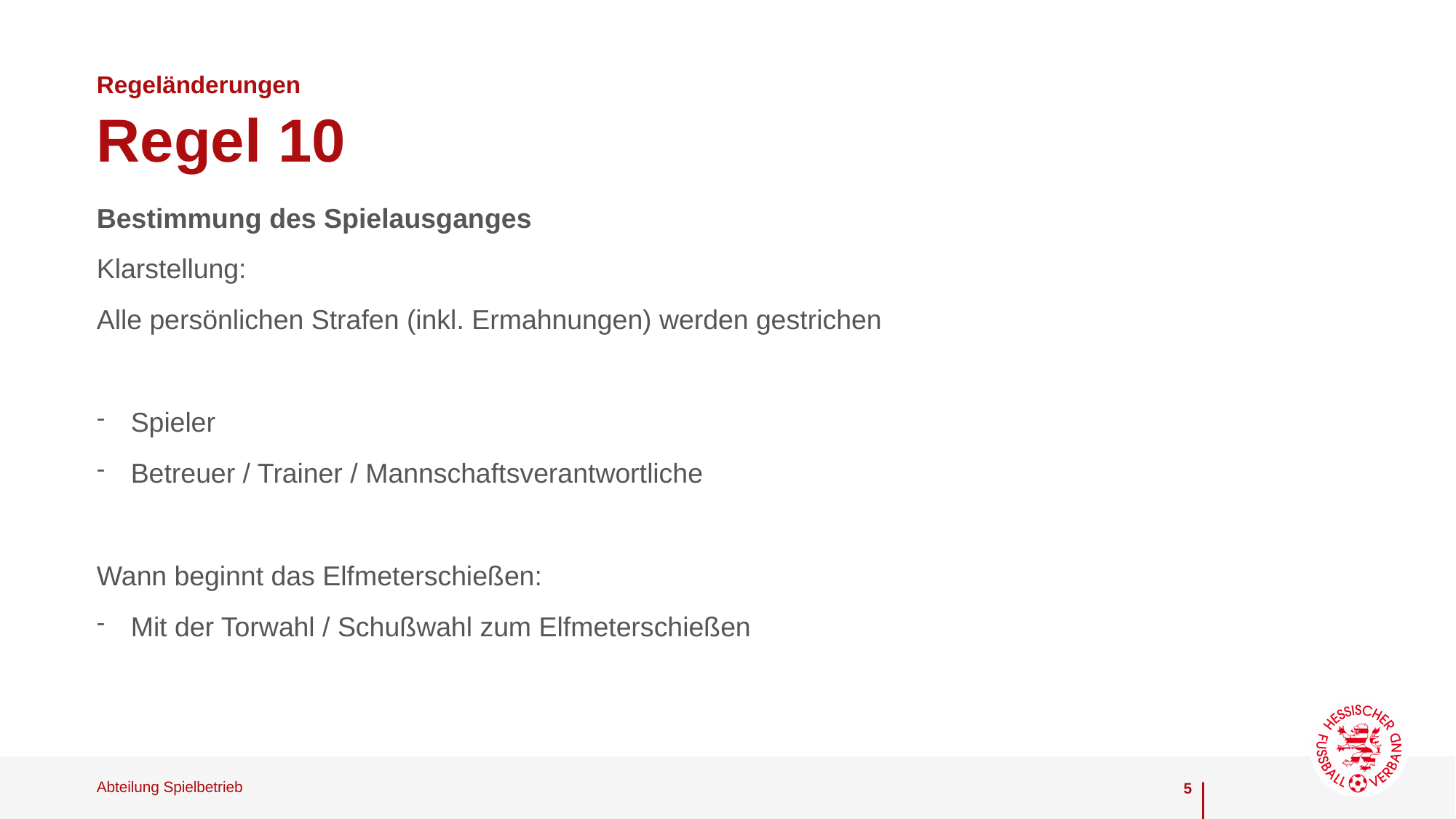

Regeländerungen
# Regel 10
Bestimmung des Spielausganges
Klarstellung:
Alle persönlichen Strafen (inkl. Ermahnungen) werden gestrichen

Spieler
Betreuer / Trainer / Mannschaftsverantwortliche

Wann beginnt das Elfmeterschießen:
Mit der Torwahl / Schußwahl zum Elfmeterschießen
5